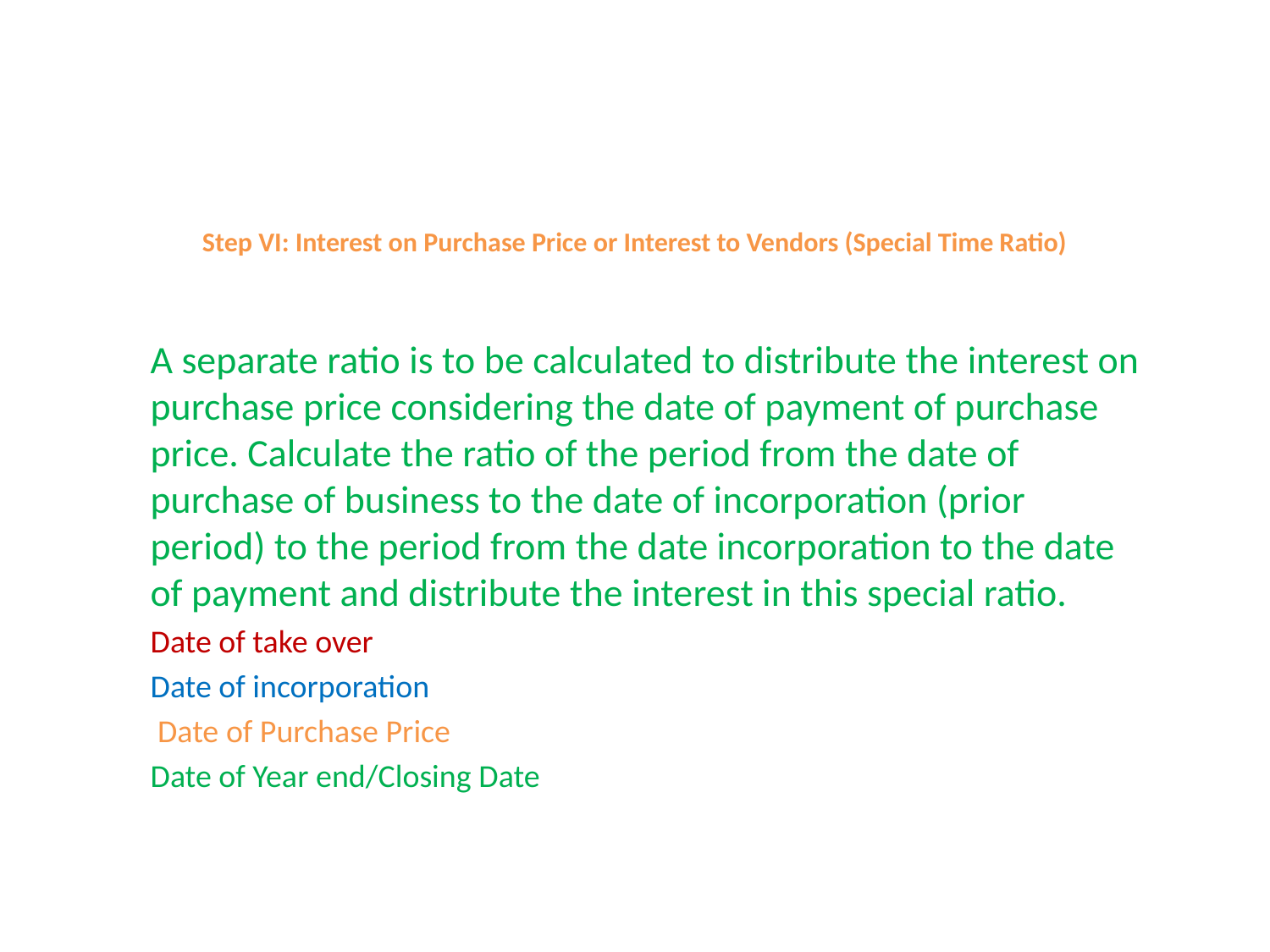

# Step VI: Interest on Purchase Price or Interest to Vendors (Special Time Ratio)
A separate ratio is to be calculated to distribute the interest on purchase price considering the date of payment of purchase price. Calculate the ratio of the period from the date of purchase of business to the date of incorporation (prior period) to the period from the date incorporation to the date of payment and distribute the interest in this special ratio.
Date of take over
Date of incorporation
 Date of Purchase Price
Date of Year end/Closing Date